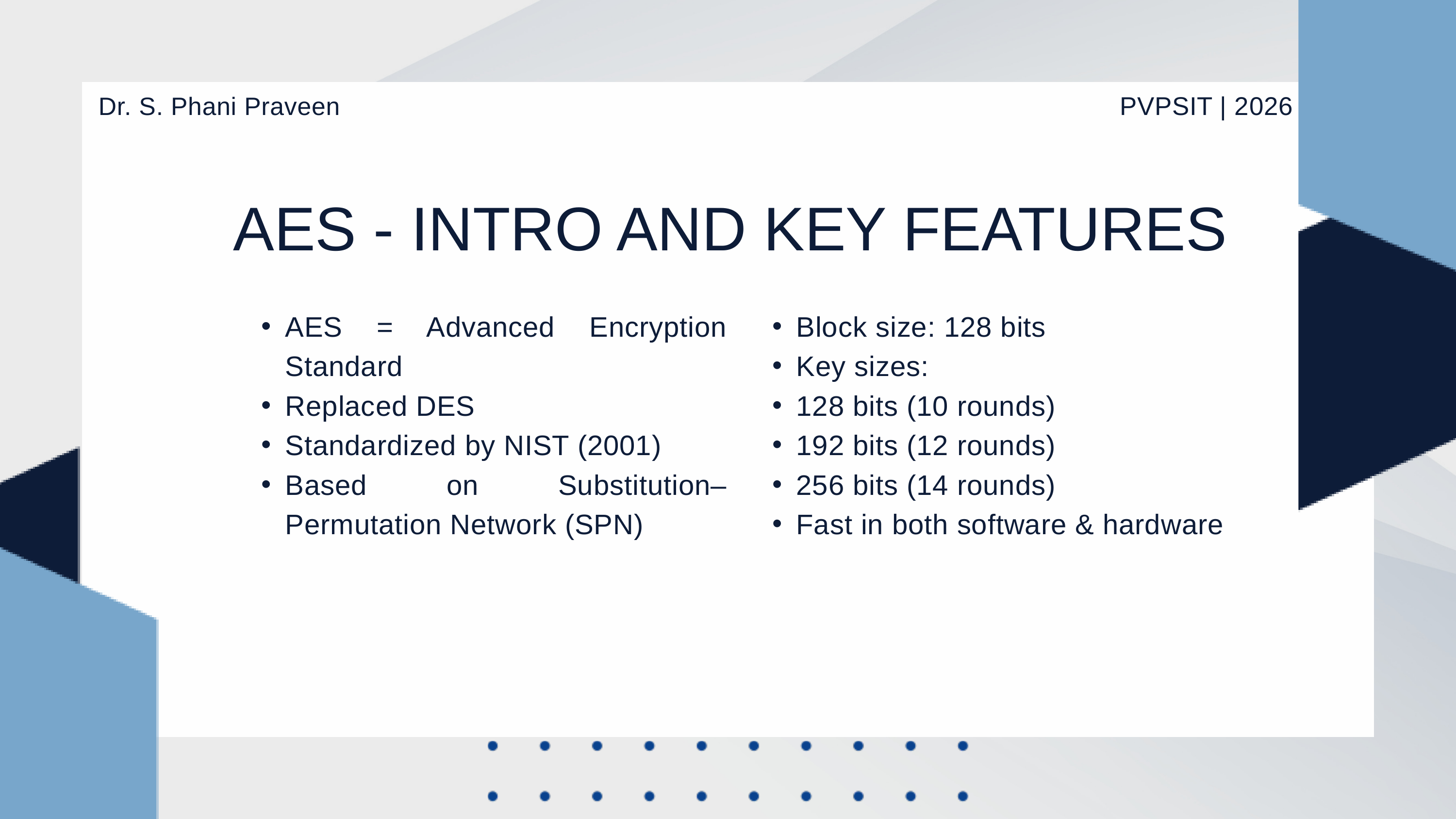

PVPSIT | 2026
Dr. S. Phani Praveen
AES - INTRO AND KEY FEATURES
AES = Advanced Encryption Standard
Replaced DES
Standardized by NIST (2001)
Based on Substitution–Permutation Network (SPN)

Block size: 128 bits
Key sizes:
128 bits (10 rounds)
192 bits (12 rounds)
256 bits (14 rounds)
Fast in both software & hardware